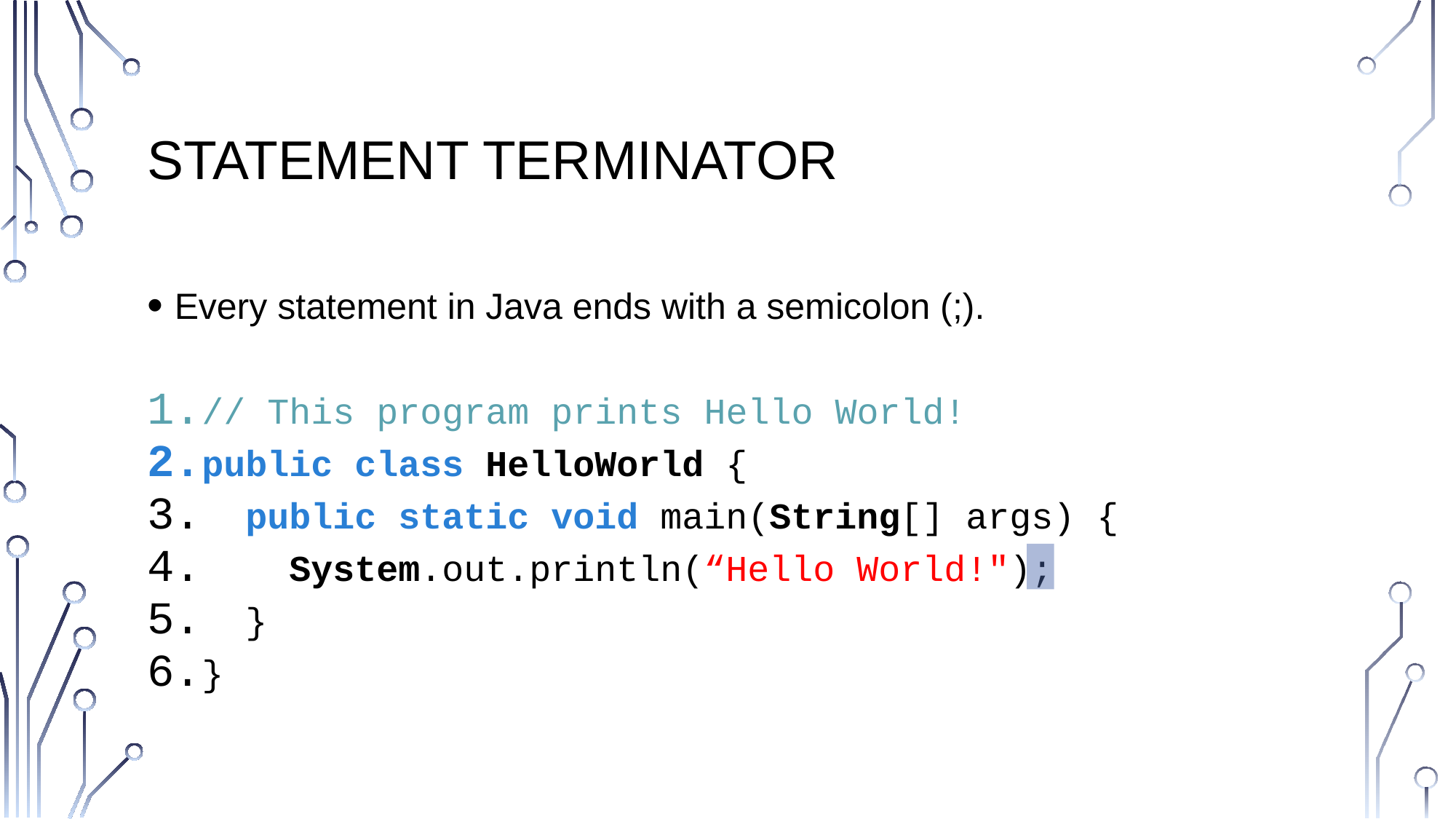

# Statement Terminator
Every statement in Java ends with a semicolon (;).

// This program prints Hello World!
public class HelloWorld {
  public static void main(String[] args) {
    System.out.println(“Hello World!");
  }
}